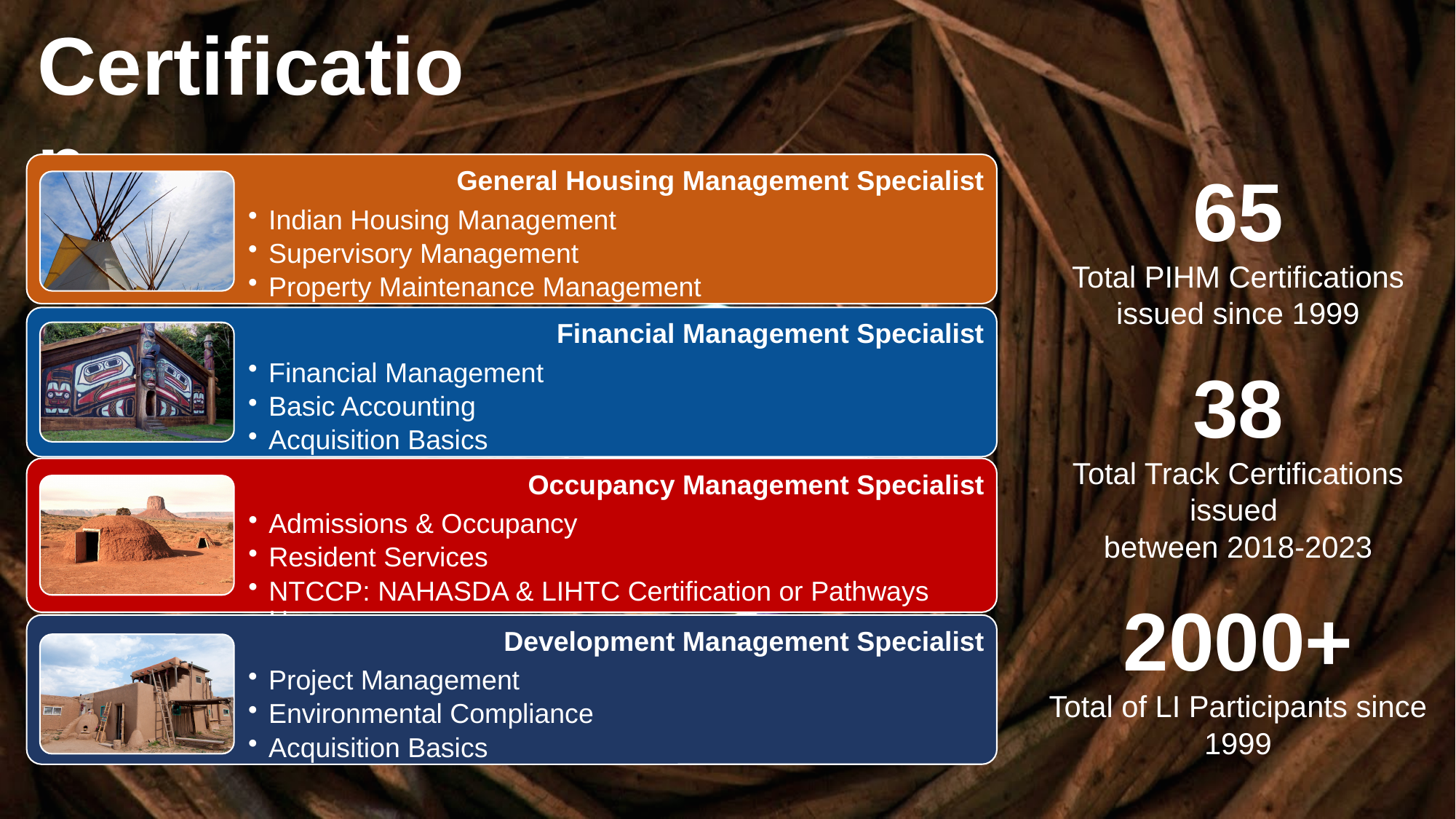

Certification.
General Housing Management Specialist
Indian Housing Management
Supervisory Management
Property Maintenance Management
Financial Management Specialist
Financial Management
Basic Accounting
Acquisition Basics
Occupancy Management Specialist
Admissions & Occupancy
Resident Services
NTCCP: NAHASDA & LIHTC Certification or Pathways Home
Development Management Specialist
Project Management
Environmental Compliance
Acquisition Basics
65
Total PIHM Certifications issued since 1999

38
Total Track Certifications issued
between 2018-2023

2000+
Total of LI Participants since 1999